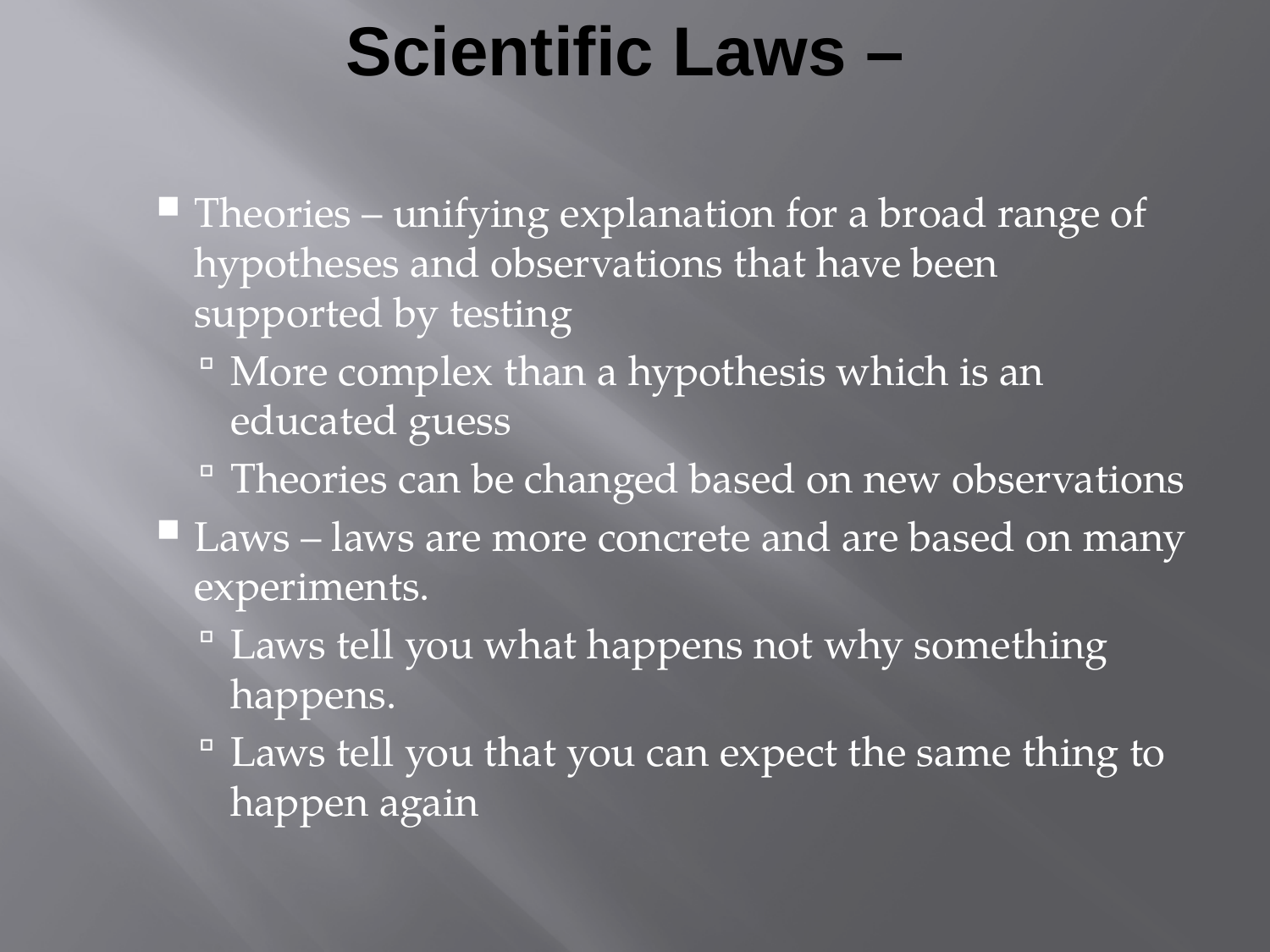

# Scientific Laws –
Theories – unifying explanation for a broad range of hypotheses and observations that have been supported by testing
More complex than a hypothesis which is an educated guess
Theories can be changed based on new observations
Laws – laws are more concrete and are based on many experiments.
Laws tell you what happens not why something happens.
Laws tell you that you can expect the same thing to happen again